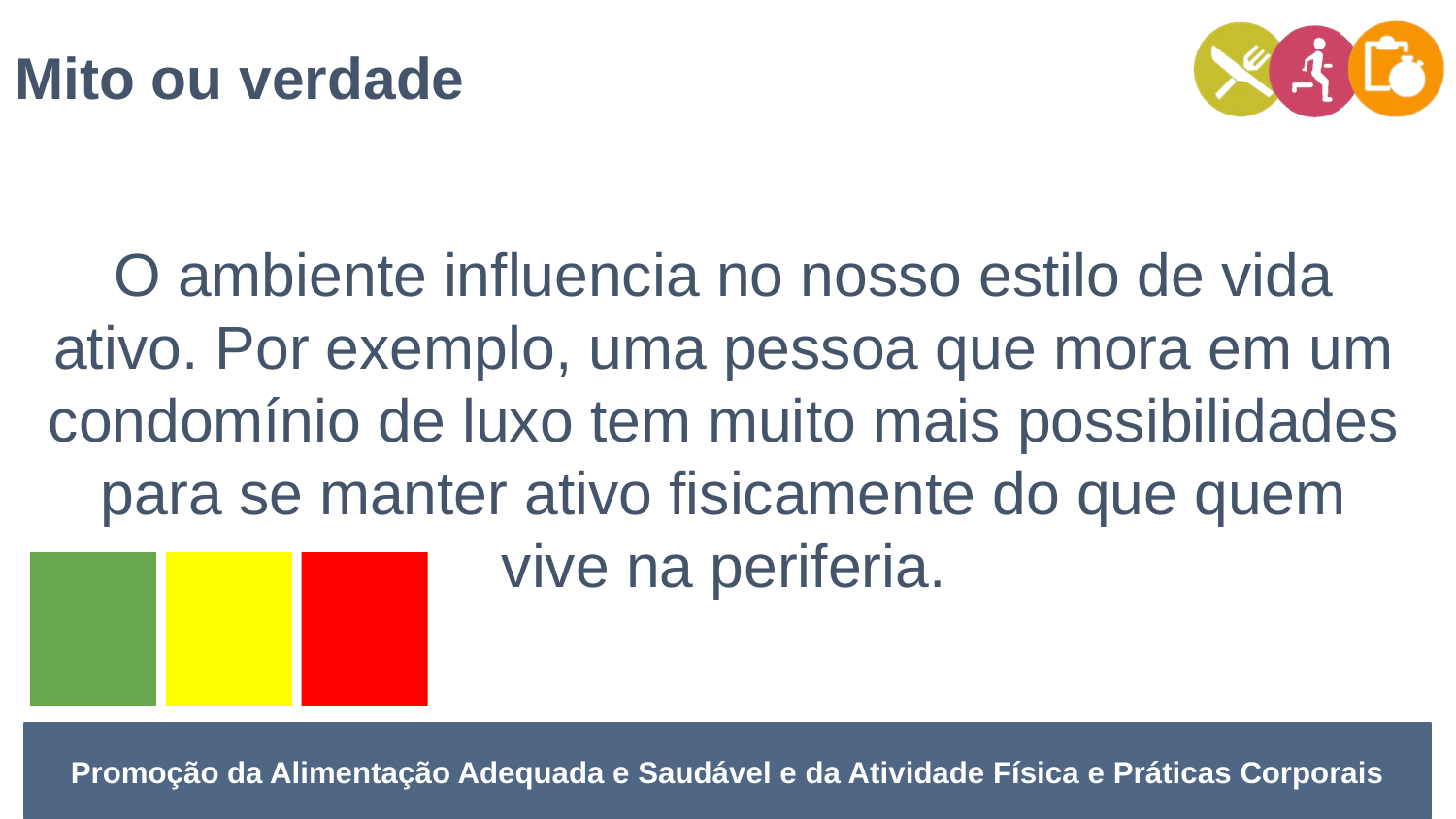

Mito ou verdade

O ambiente influencia no nosso estilo de vida ativo. Por exemplo, uma pessoa que mora em um condomínio de luxo tem muito mais possibilidades para se manter ativo fisicamente do que quem vive na periferia.